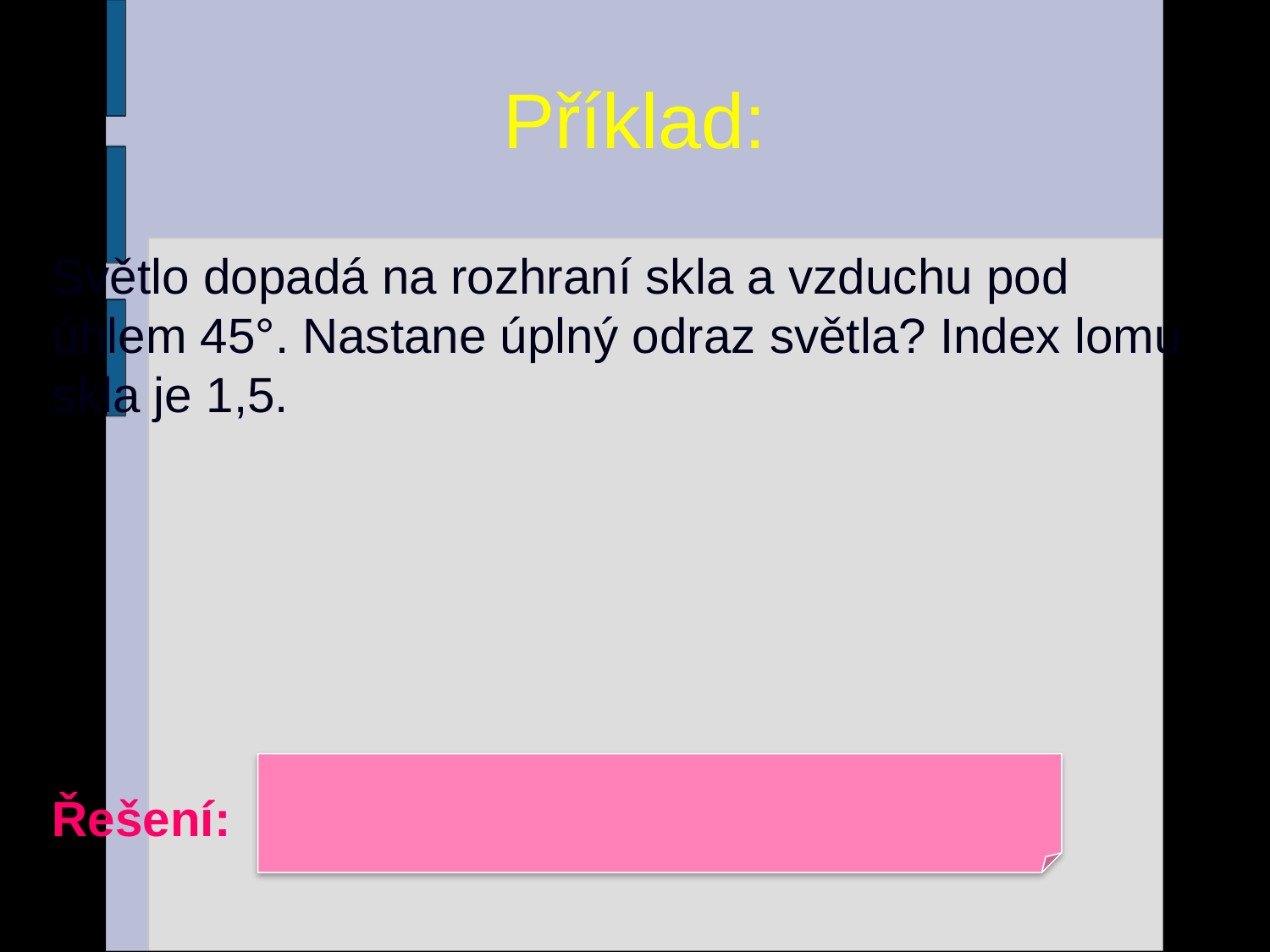

# Příklad:
Světlo dopadá na rozhraní skla a vzduchu pod úhlem 45°. Nastane úplný odraz světla? Index lomu skla je 1,5.

Řešení:   αm  = 42°, úplný odraz nastane

19